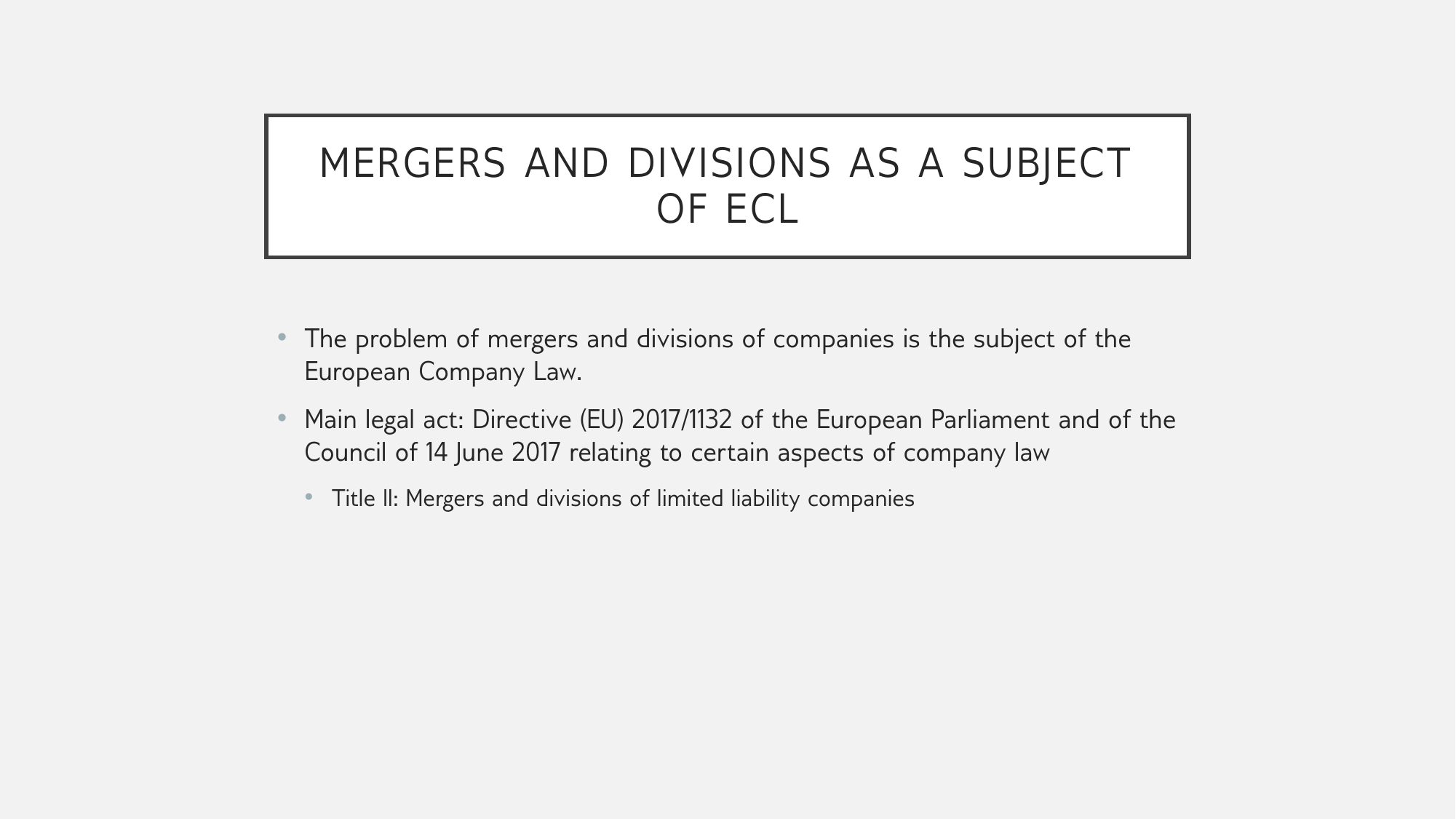

# Mergers and divisions as a subject of ECL
The problem of mergers and divisions of companies is the subject of the European Company Law.
Main legal act: Directive (EU) 2017/1132 of the European Parliament and of the Council of 14 June 2017 relating to certain aspects of company law
Title II: Mergers and divisions of limited liability companies